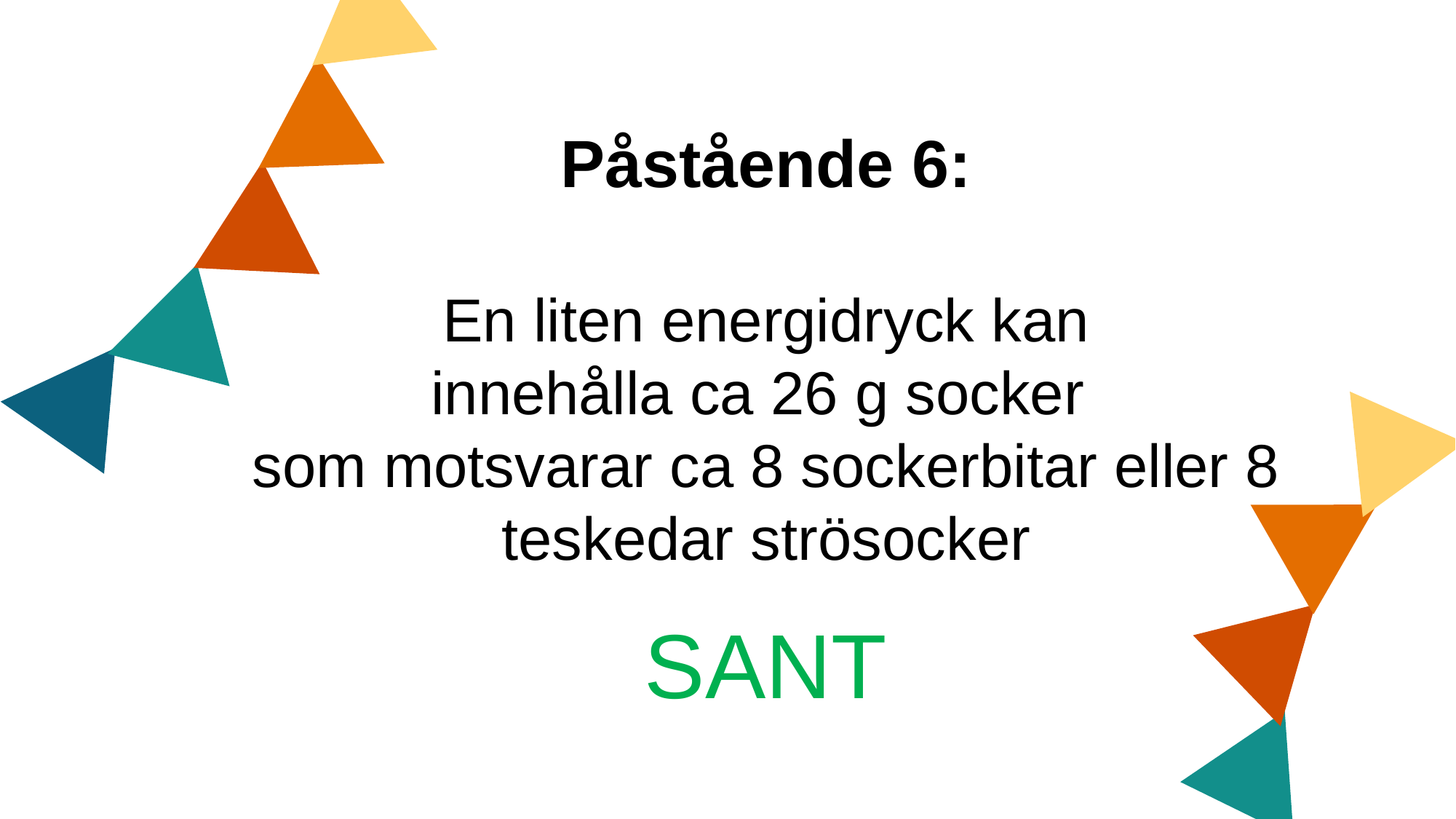

Påstående 6:

En liten energidryck kan
innehålla ca 26 g socker
som motsvarar ca 8 sockerbitar eller 8 teskedar strösocker

SANT